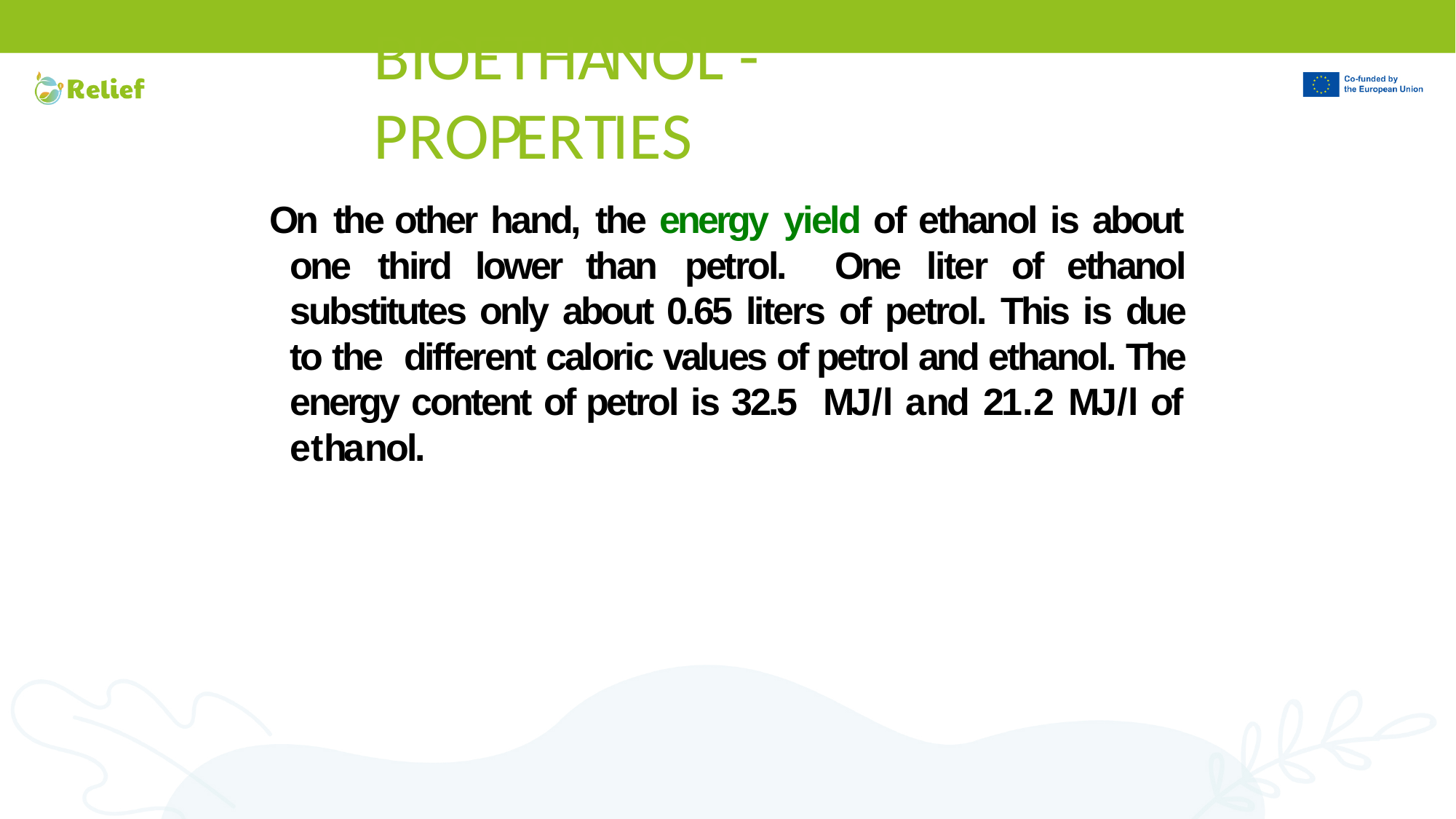

# BIOETHANOL - PROPERTIES
On the other hand, the energy yield of ethanol is about one third lower than petrol.  One liter of ethanol substitutes only about 0.65 liters of petrol. This is due to the  different caloric values of petrol and ethanol. The energy content of petrol is 32.5  MJ/l and 21.2 MJ/l of ethanol.